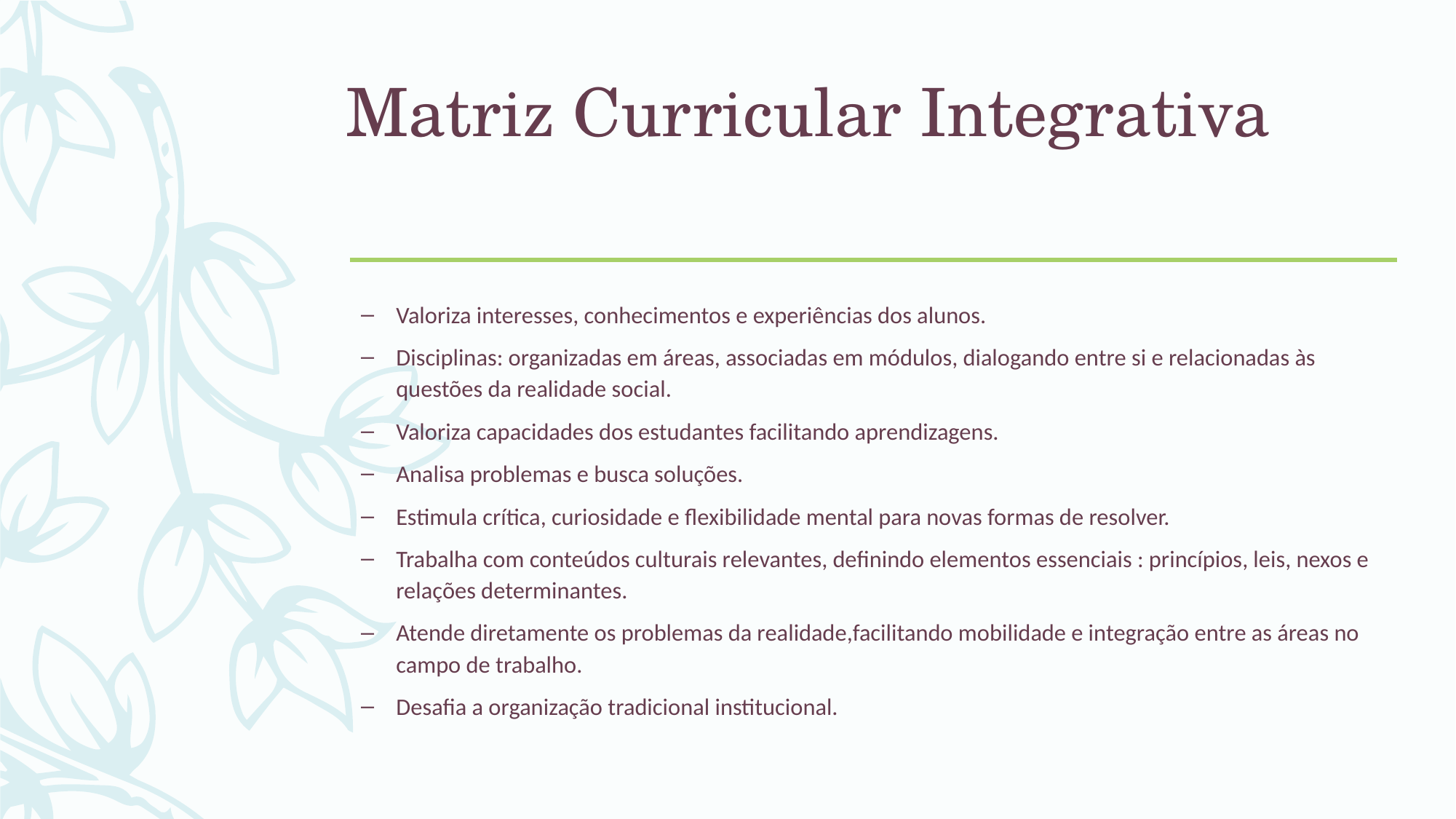

# Matriz Curricular Integrativa
Valoriza interesses, conhecimentos e experiências dos alunos.
Disciplinas: organizadas em áreas, associadas em módulos, dialogando entre si e relacionadas às questões da realidade social.
Valoriza capacidades dos estudantes facilitando aprendizagens.
Analisa problemas e busca soluções.
Estimula crítica, curiosidade e flexibilidade mental para novas formas de resolver.
Trabalha com conteúdos culturais relevantes, definindo elementos essenciais : princípios, leis, nexos e relações determinantes.
Atende diretamente os problemas da realidade,facilitando mobilidade e integração entre as áreas no campo de trabalho.
Desafia a organização tradicional institucional.